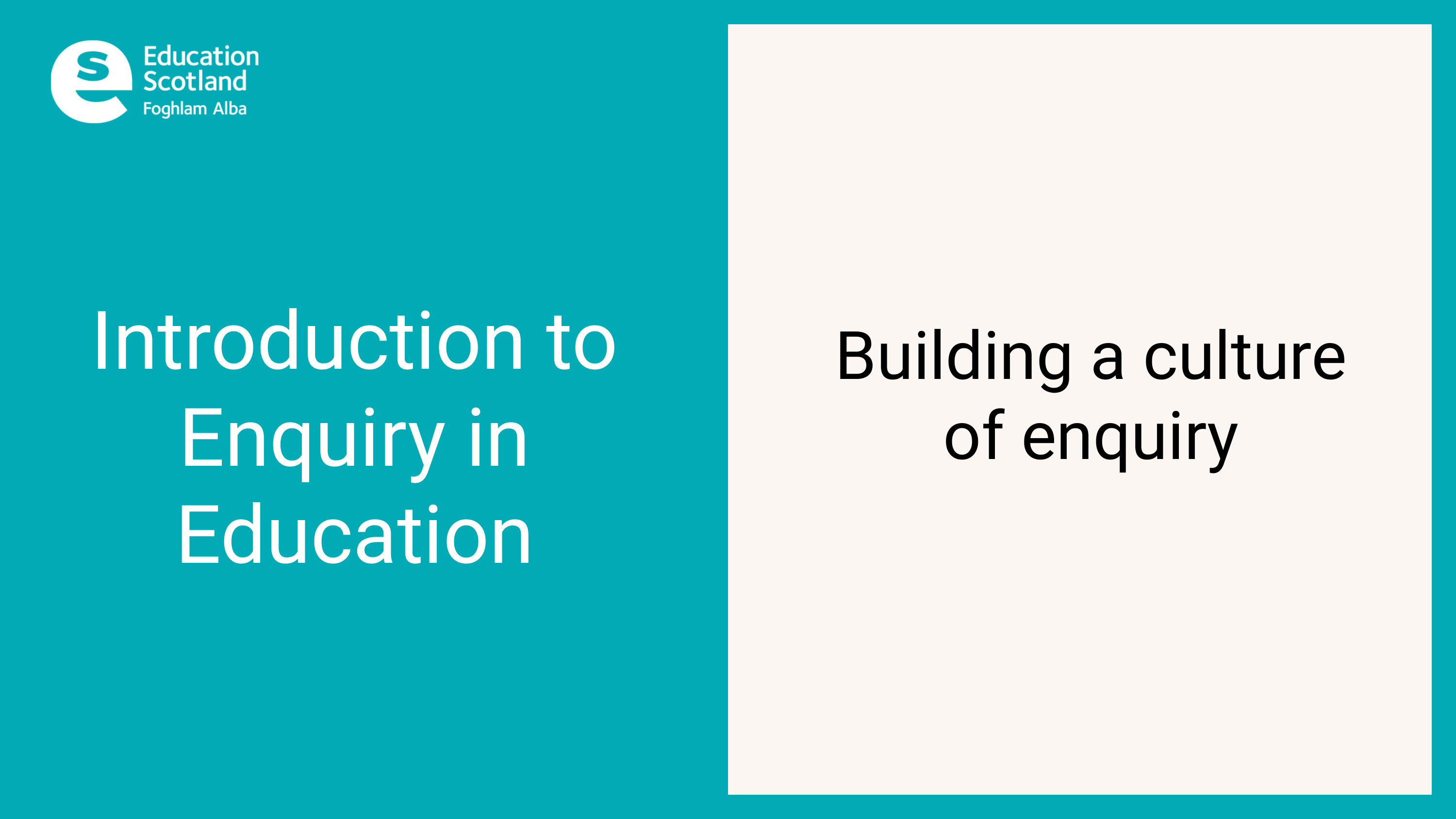

Introduction to
Enquiry in Education
Building a culture of enquiry